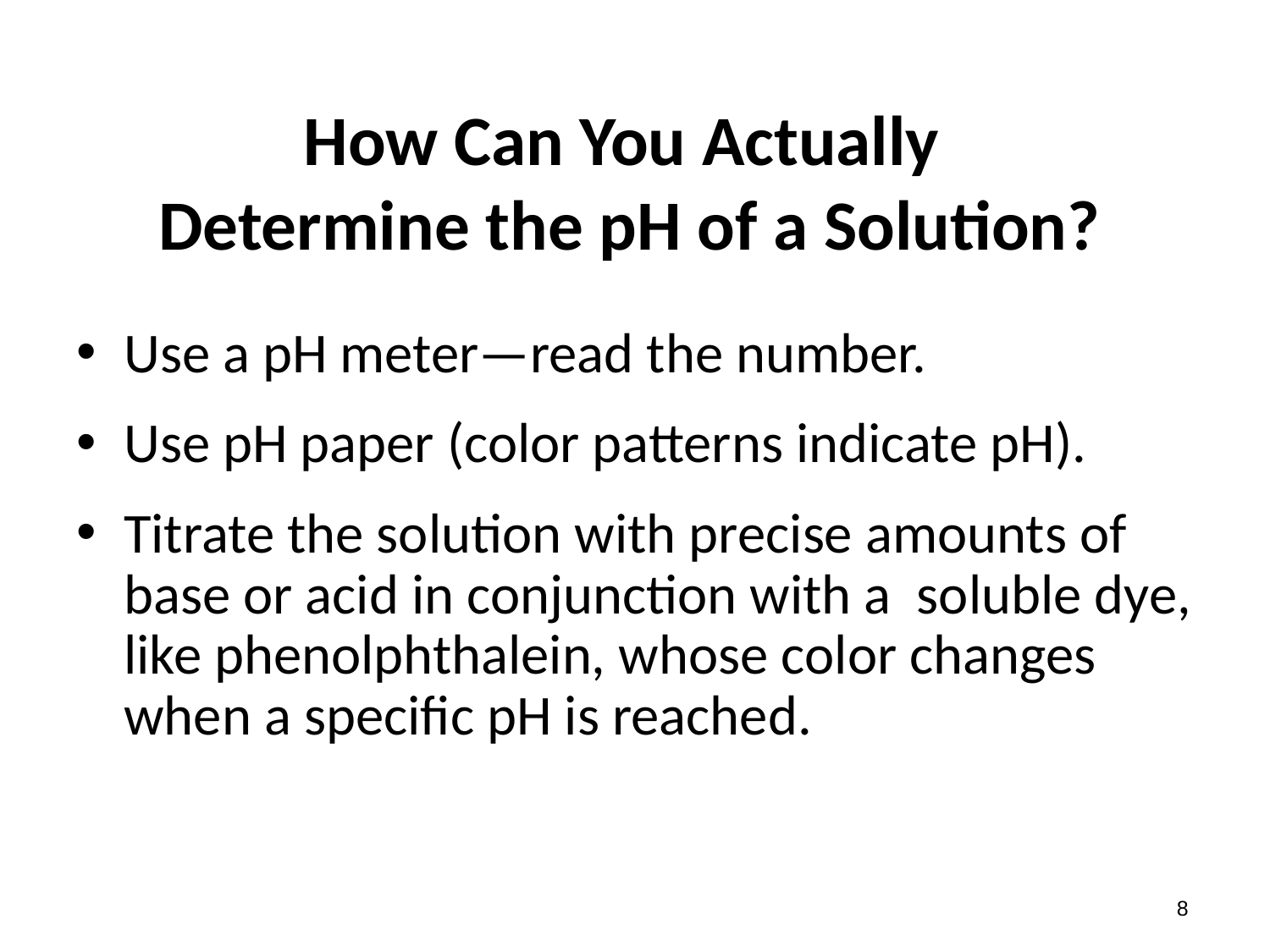

# How Can You Actually Determine the pH of a Solution?
Use a pH meter—read the number.

Use pH paper (color patterns indicate pH).

Titrate the solution with precise amounts of base or acid in conjunction with a  soluble dye, like phenolphthalein, whose color changes when a specific pH is reached.

8